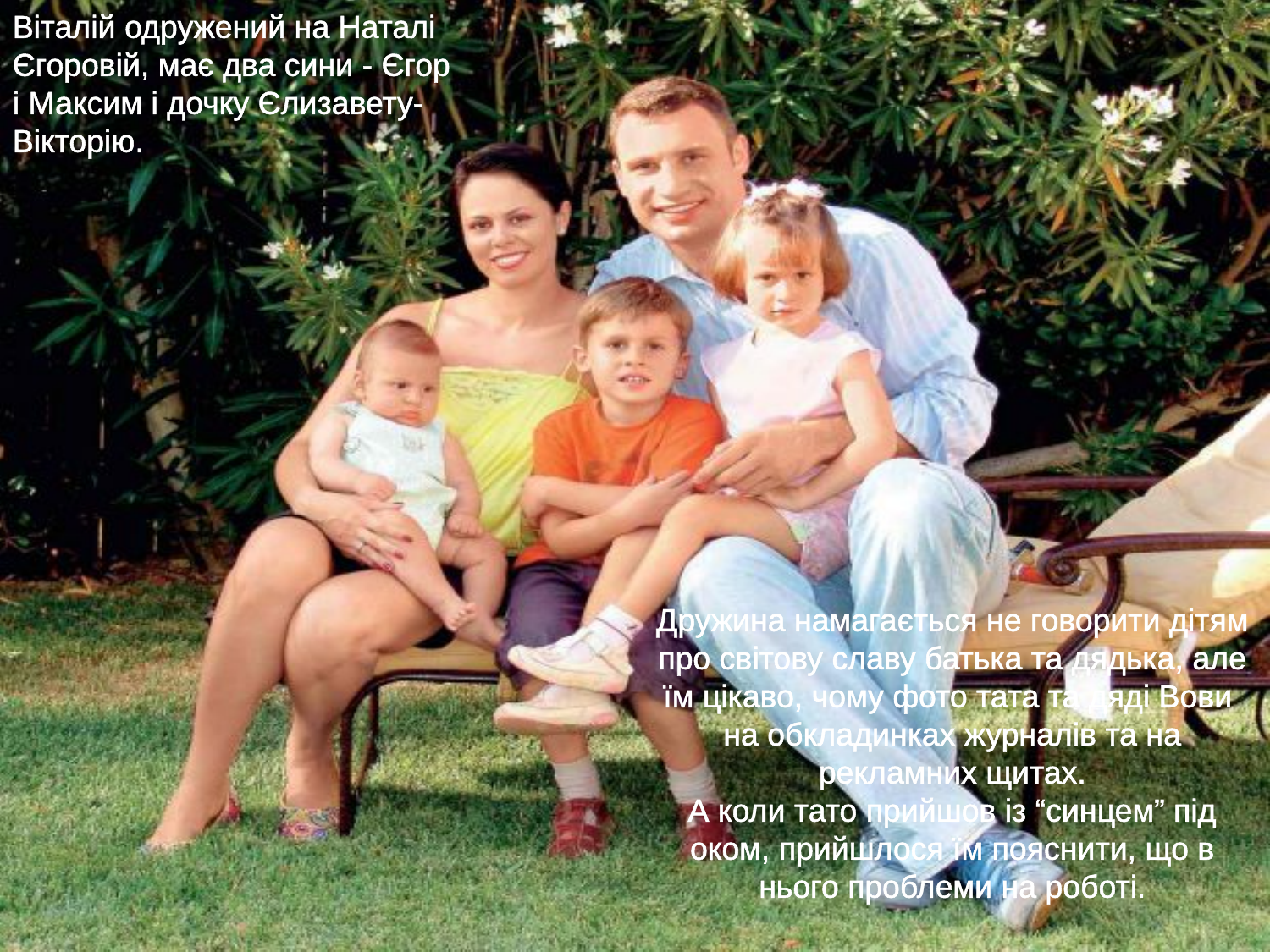

Віталій одружений на Наталі Єгоровій, має два сини - Єгор і Максим і дочку Єлизавету-Вікторію.
Дружина намагається не говорити дітям про світову славу батька та дядька, але їм цікаво, чому фото тата та дяді Вови  на обкладинках журналів та на рекламних щитах.
А коли тато прийшов із “синцем” під оком, прийшлося їм пояснити, що в нього проблеми на роботі.